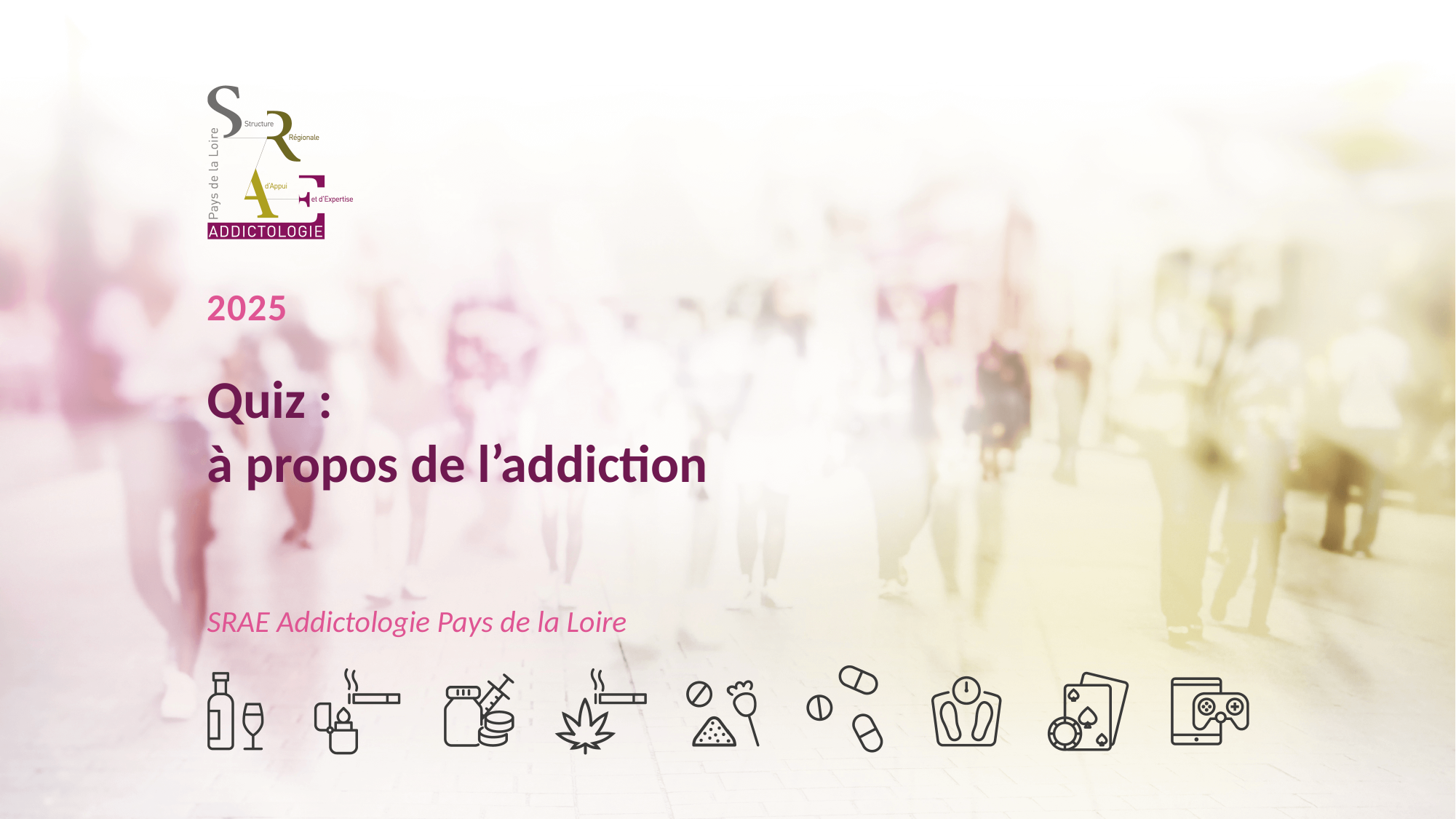

2025
# Quiz : à propos de l’addiction
SRAE Addictologie Pays de la Loire